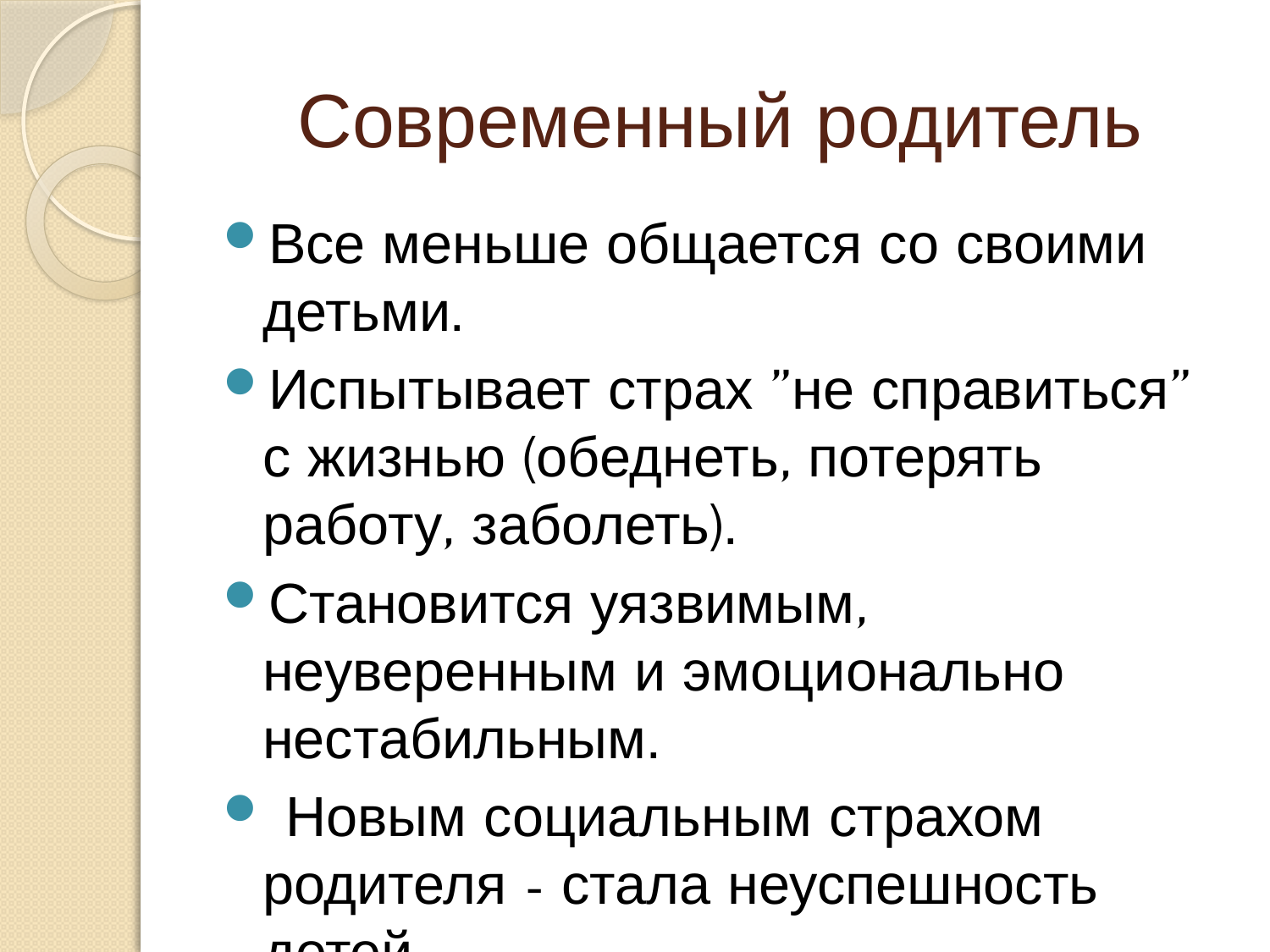

# Современный родитель
Все меньше общается со своими детьми.
Испытывает страх ”не справиться” с жизнью (обеднеть, потерять работу, заболеть).
Становится уязвимым, неуверенным и эмоционально нестабильным.
 Новым социальным страхом родителя - стала неуспешность детей.